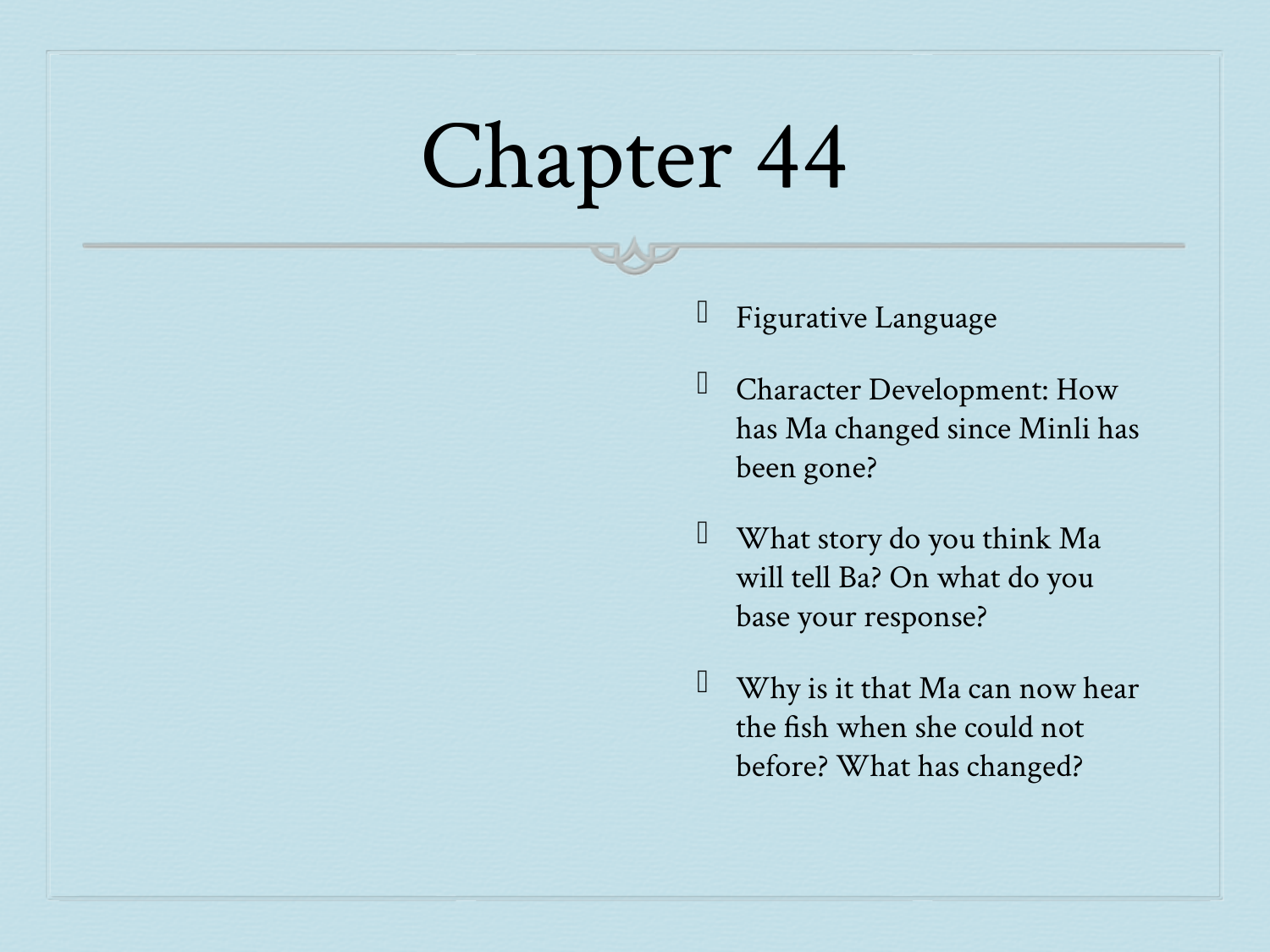

# Chapter 44

Figurative Language
Character Development: How has Ma changed since Minli has been gone?
What story do you think Ma will tell Ba? On what do you base your response?
Why is it that Ma can now hear the fish when she could not before? What has changed?